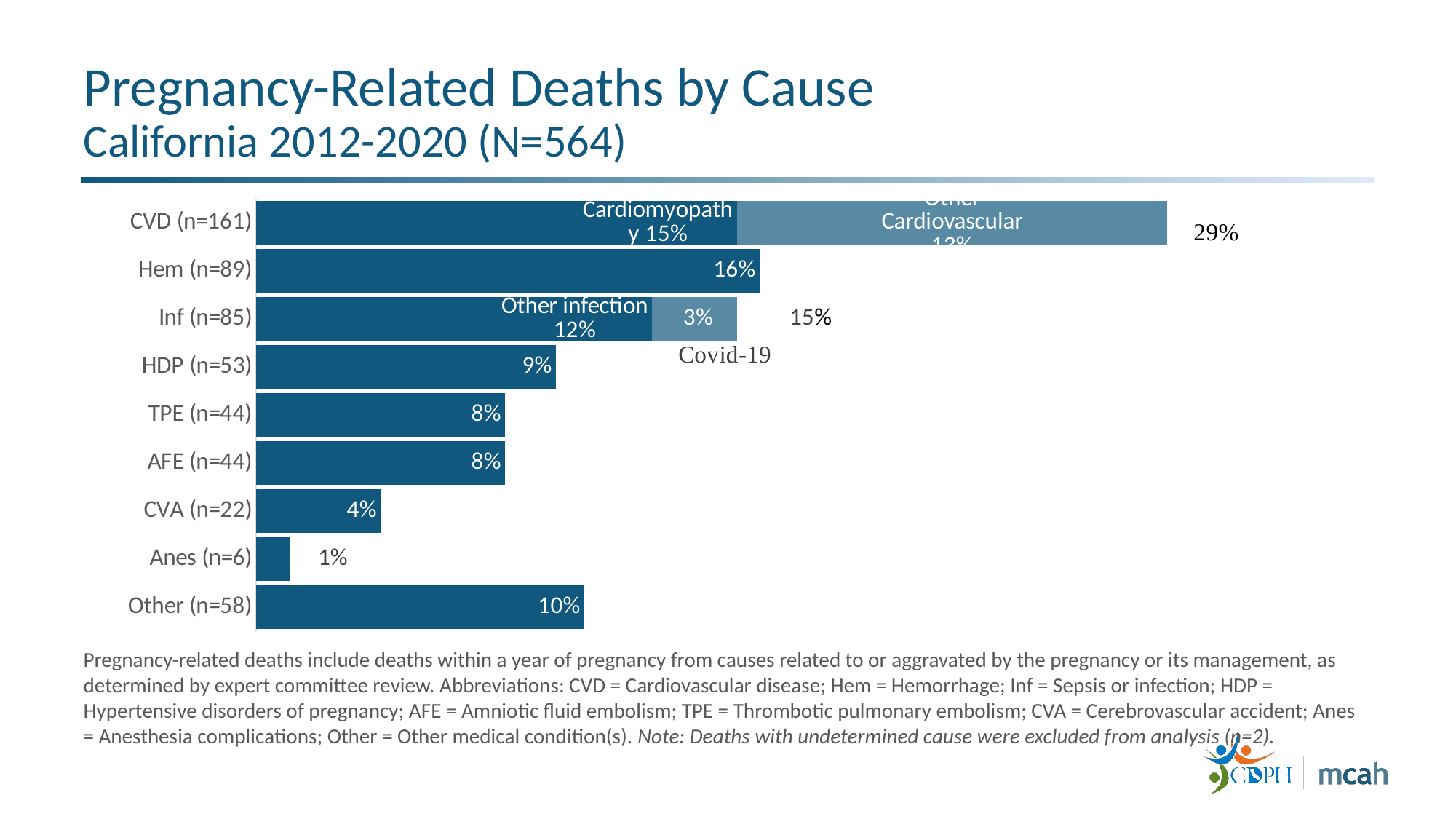

# Pregnancy-Related Deaths by Cause California 2012-2020 (N=564)

### Chart

| Category |  |  |
|---|---|---|
| Other (n=58) | 58.0 | None |
| Anes (n=6) | 6.0 | None |
| CVA (n=22) | 22.0 | None |
| AFE (n=44) | 44.0 | None |
| TPE (n=44) | 44.0 | None |
| HDP (n=53) | 53.0 | None |
| Inf (n=85) | 70.0 | 15.0 |
| Hem (n=89) | 89.0 | None |
| CVD (n=161) | 85.0 | 76.0 |
Pregnancy-related deaths include deaths within a year of pregnancy from causes related to or aggravated by the pregnancy or its management, as determined by expert committee review. Abbreviations: CVD = Cardiovascular disease; Hem = Hemorrhage; Inf = Sepsis or infection; HDP = Hypertensive disorders of pregnancy; AFE = Amniotic fluid embolism; TPE = Thrombotic pulmonary embolism; CVA = Cerebrovascular accident; Anes = Anesthesia complications; Other = Other medical condition(s). Note: Deaths with undetermined cause were excluded from analysis (n=2).